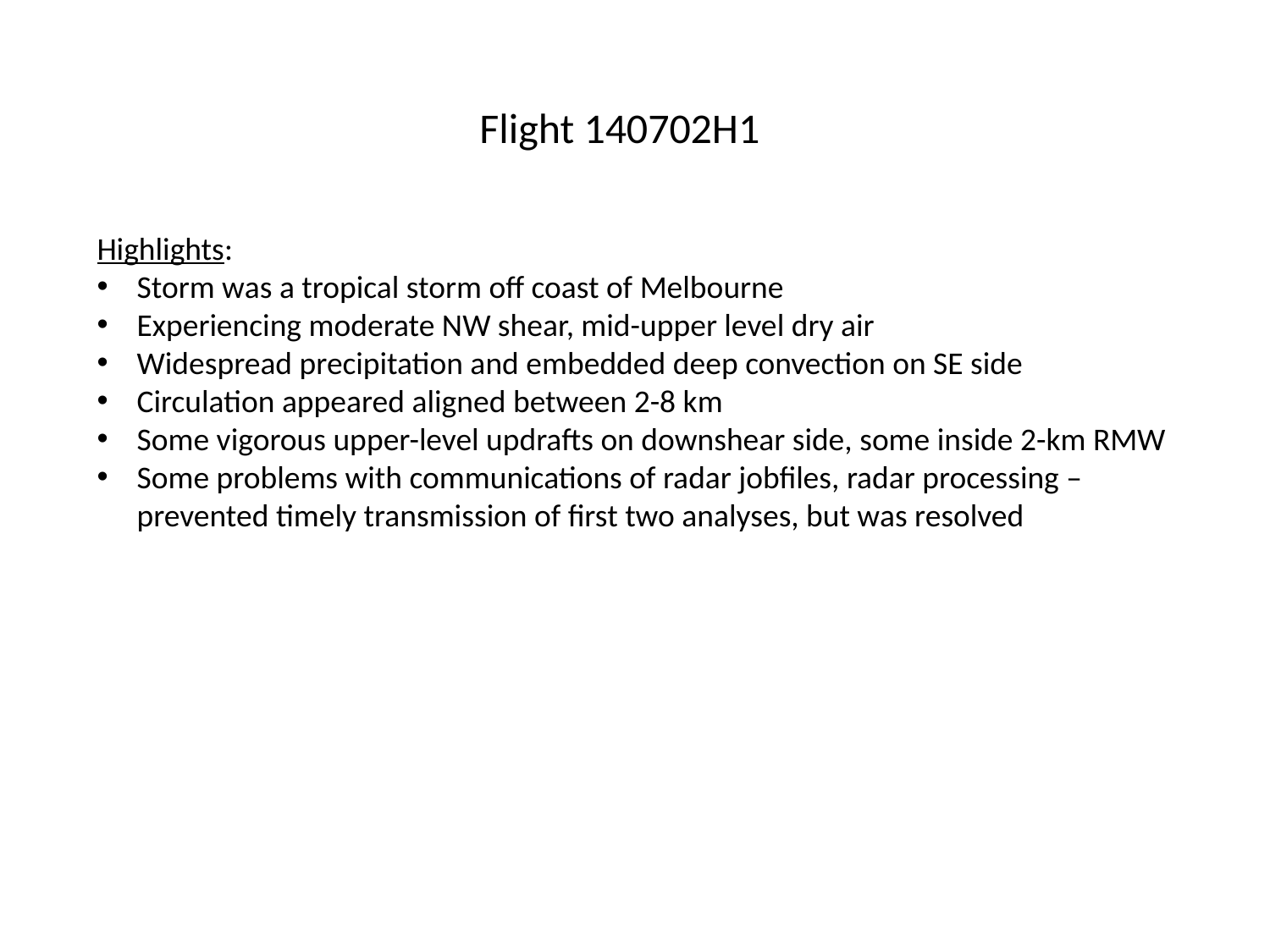

Flight 140702H1
Highlights:
Storm was a tropical storm off coast of Melbourne
Experiencing moderate NW shear, mid-upper level dry air
Widespread precipitation and embedded deep convection on SE side
Circulation appeared aligned between 2-8 km
Some vigorous upper-level updrafts on downshear side, some inside 2-km RMW
Some problems with communications of radar jobfiles, radar processing – prevented timely transmission of first two analyses, but was resolved